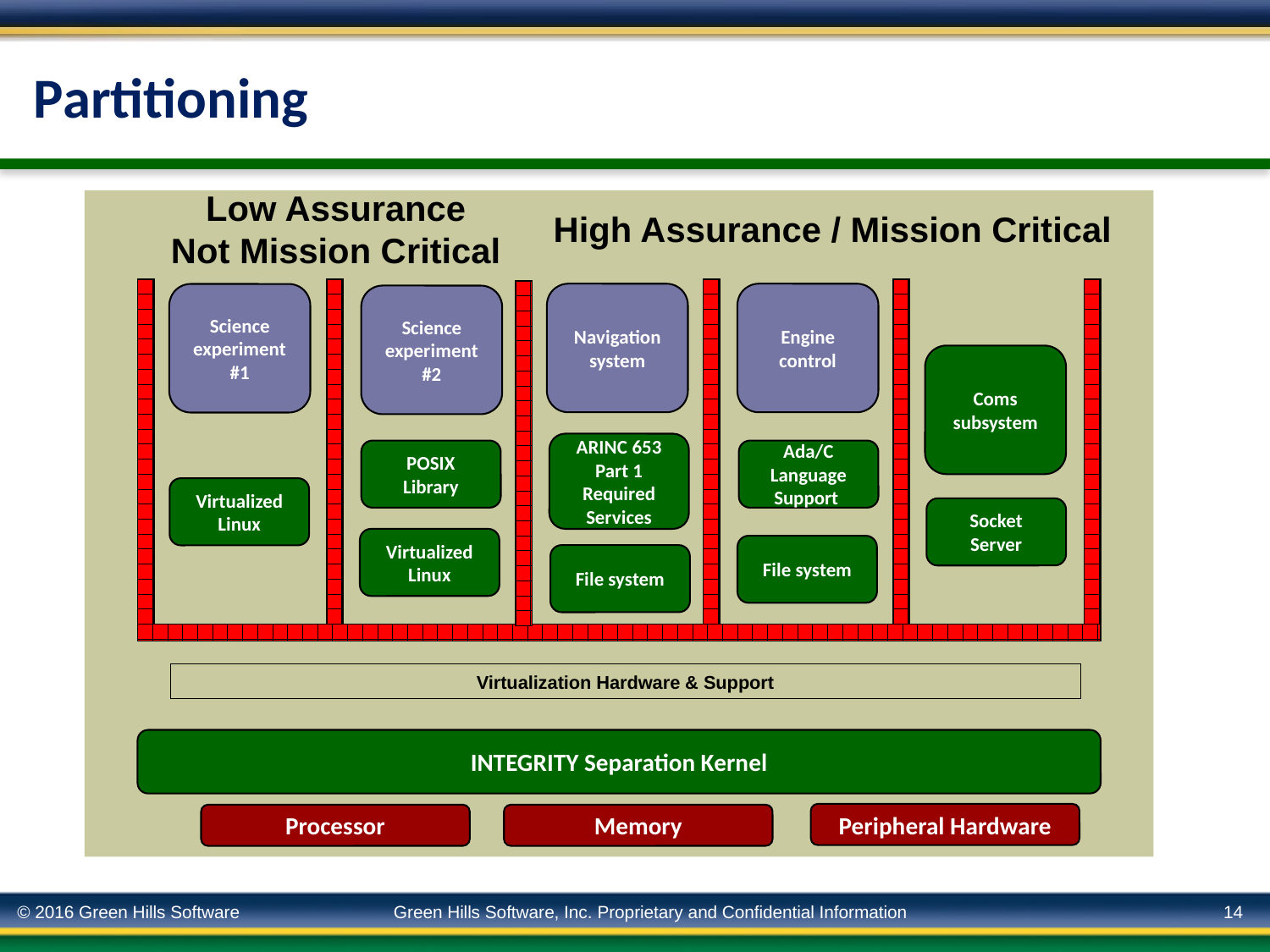

# Partitioning
Low Assurance
Not Mission Critical

High Assurance / Mission Critical

Navigation system
Engine control
Science experiment #1
Science experiment #2
Coms subsystem
ARINC 653 Part 1 Required Services
Ada/C Language Support
POSIX Library
Virtualized Linux
Socket Server
Virtualized Linux
File system
File system

Virtualization Hardware & Support
INTEGRITY Separation Kernel
Peripheral Hardware
Memory
Processor